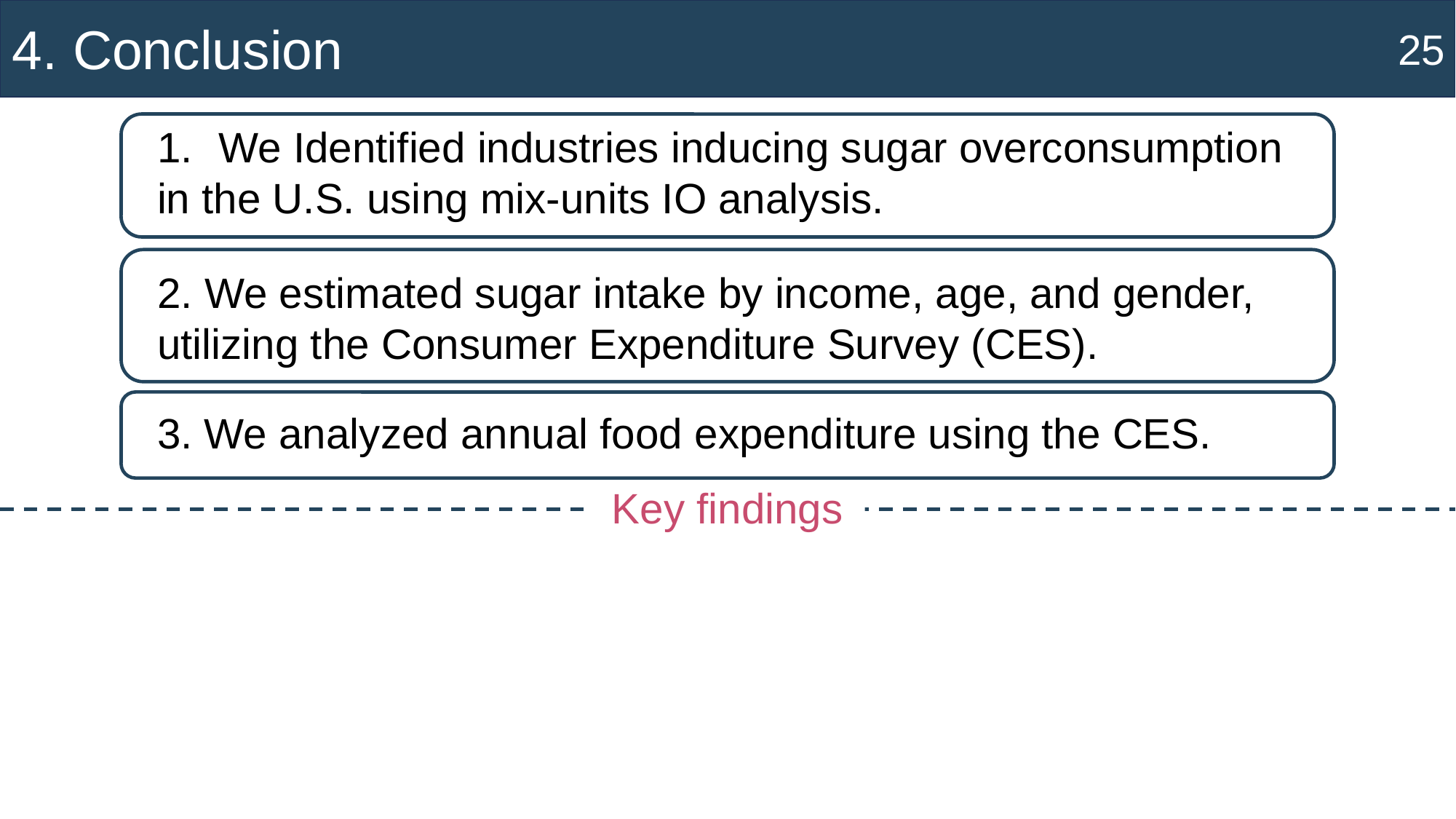

4. Conclusion
25

We Identified industries inducing sugar overconsumption
in the U.S. using mix-units IO analysis.

2. We estimated sugar intake by income, age, and gender,
utilizing the Consumer Expenditure Survey (CES).

3. We analyzed annual food expenditure using the CES.
Key findings